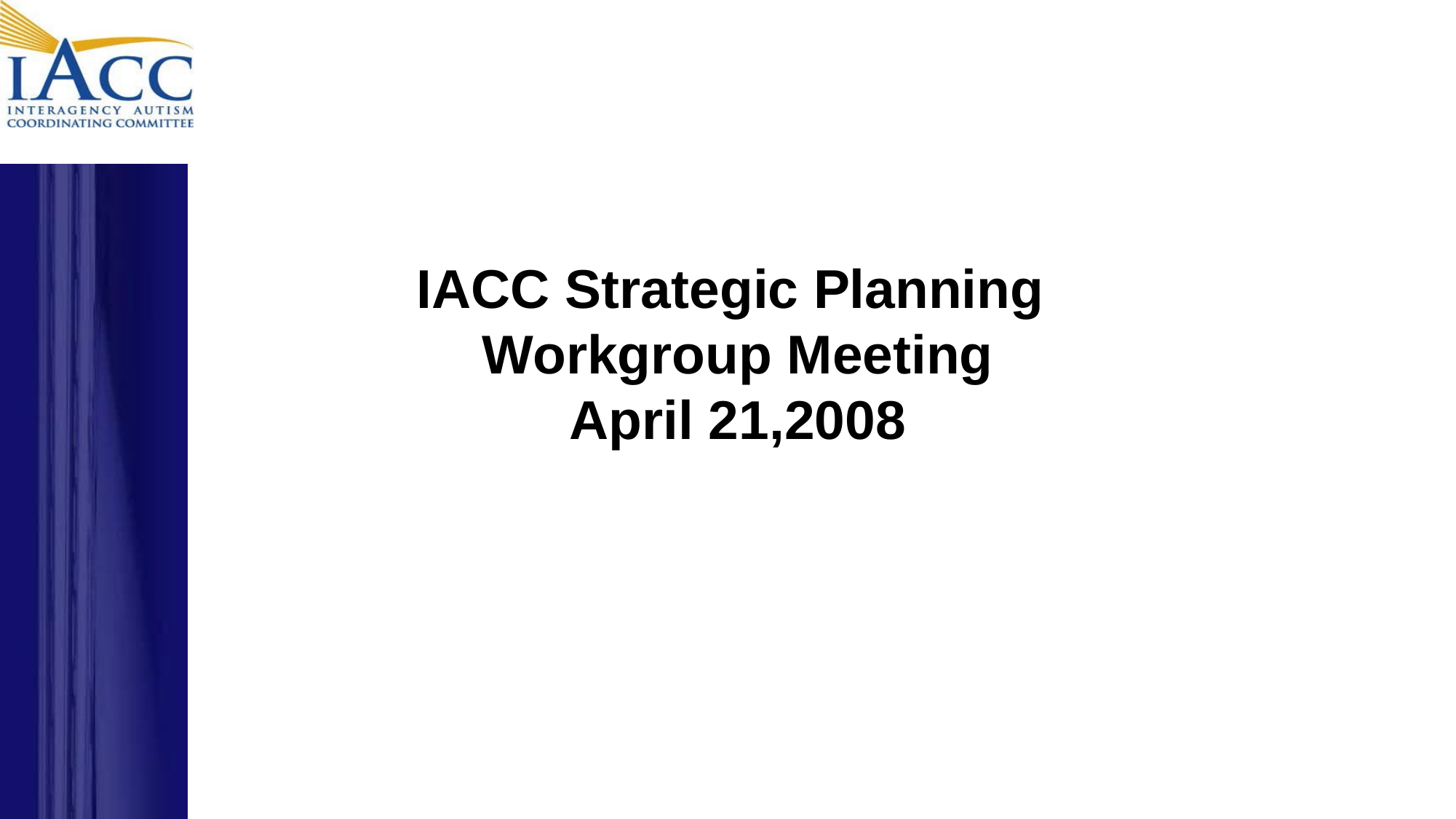

IACC Strategic Planning
Workgroup Meeting
April 21,2008